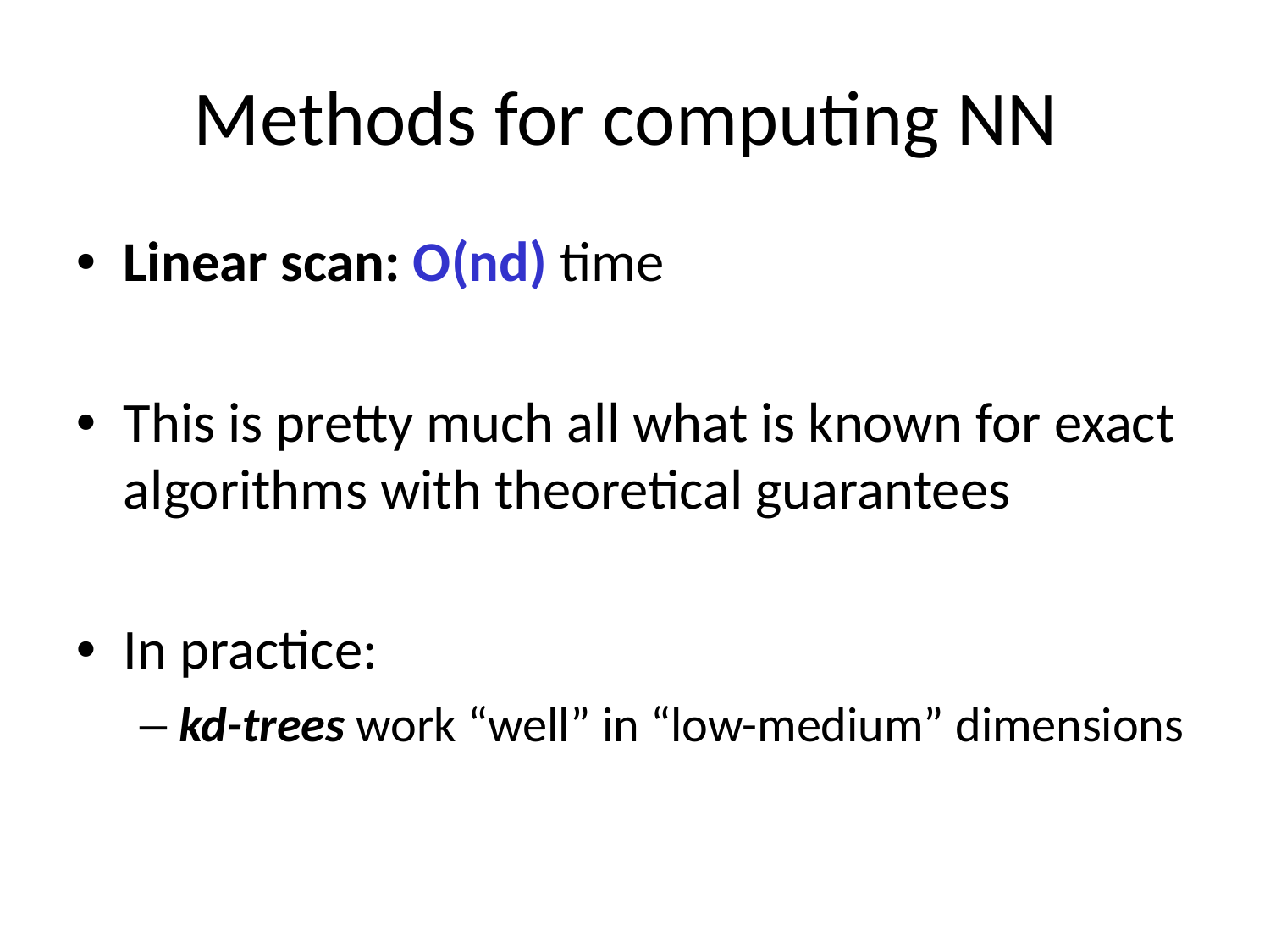

# Methods for computing NN
Linear scan: O(nd) time

This is pretty much all what is known for exact algorithms with theoretical guarantees

In practice:
kd-trees work “well” in “low-medium” dimensions